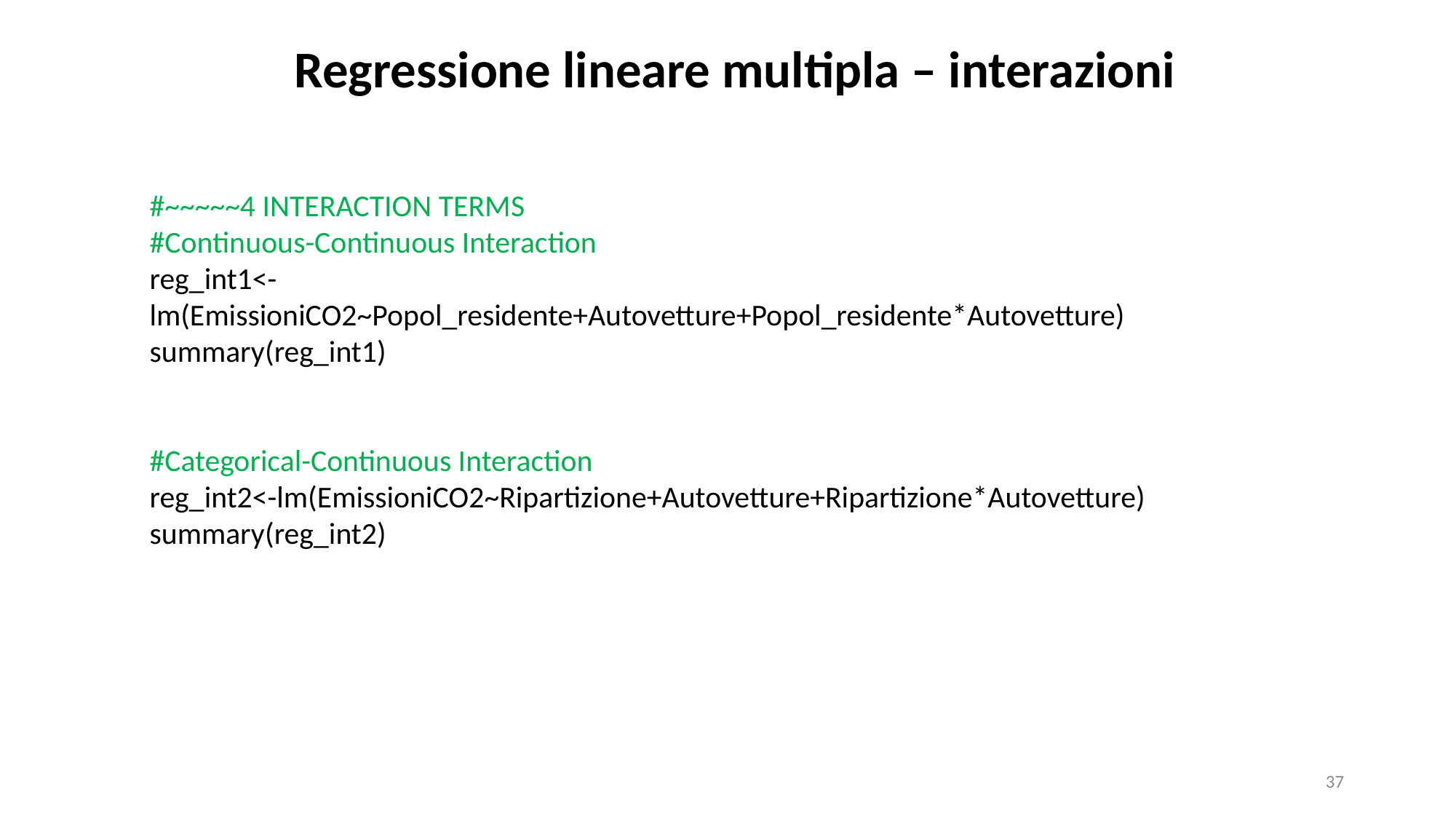

Regressione lineare multipla – interazioni
#~~~~~4 INTERACTION TERMS
#Continuous-Continuous Interaction
reg_int1<-lm(EmissioniCO2~Popol_residente+Autovetture+Popol_residente*Autovetture)
summary(reg_int1)

#Categorical-Continuous Interaction
reg_int2<-lm(EmissioniCO2~Ripartizione+Autovetture+Ripartizione*Autovetture)
summary(reg_int2)
37